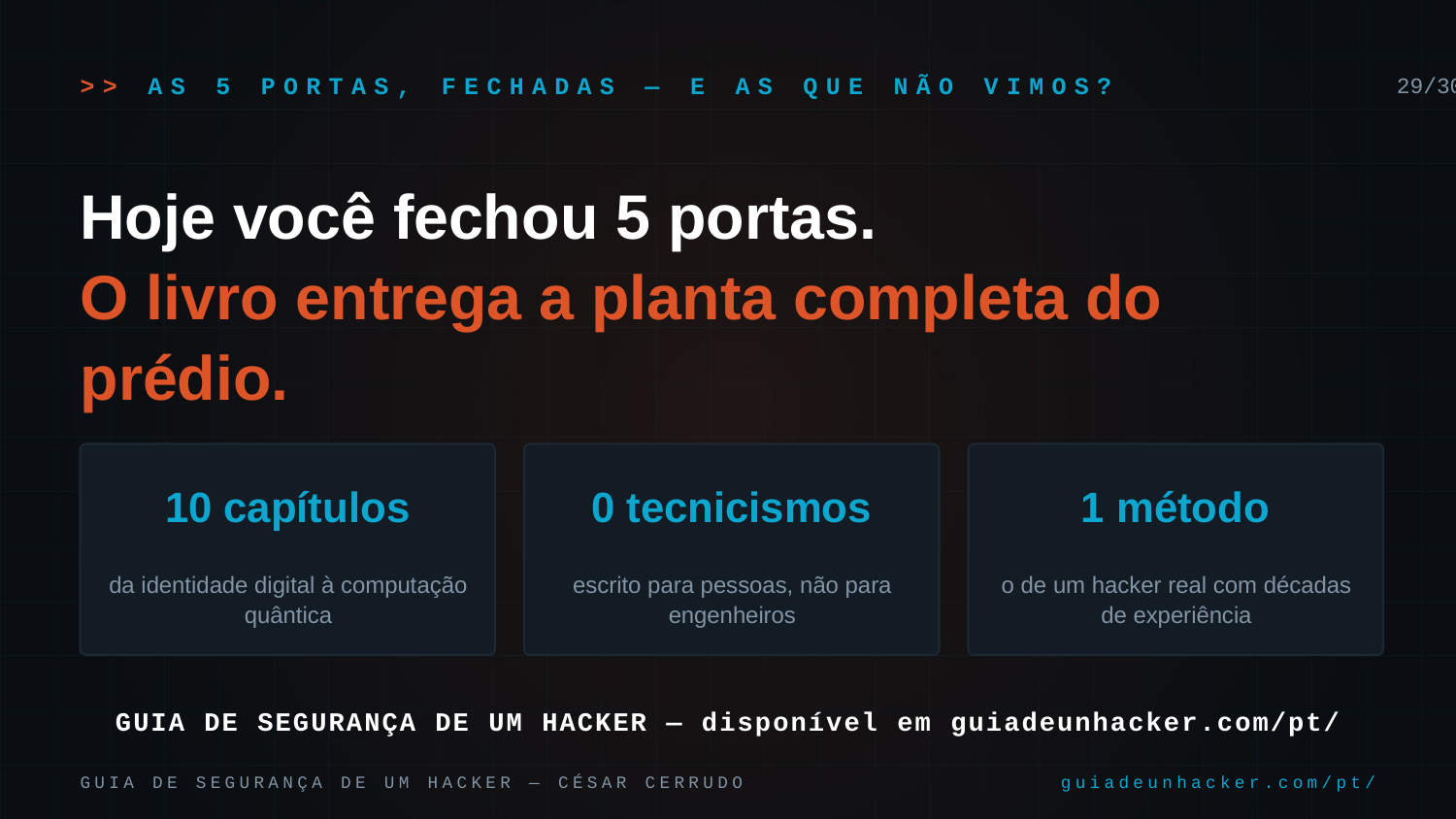

>> AS 5 PORTAS, FECHADAS — E AS QUE NÃO VIMOS?
29/30
Hoje você fechou 5 portas.
O livro entrega a planta completa do prédio.

10 capítulos
0 tecnicismos
1 método
da identidade digital à computação quântica
escrito para pessoas, não para engenheiros
o de um hacker real com décadas de experiência
GUIA DE SEGURANÇA DE UM HACKER — disponível em guiadeunhacker.com/pt/
GUIA DE SEGURANÇA DE UM HACKER — CÉSAR CERRUDO
guiadeunhacker.com/pt/